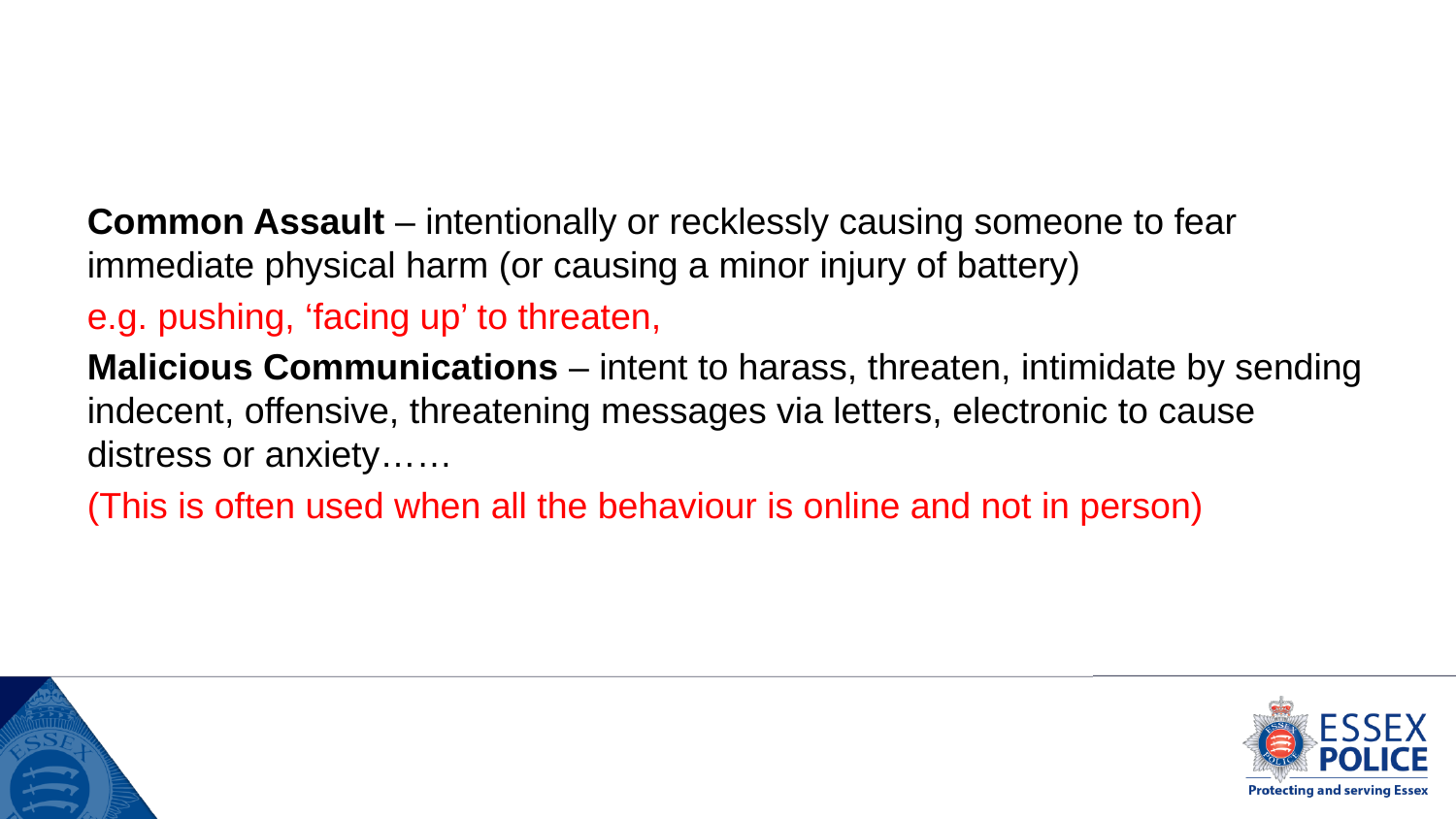

#
Common Assault – intentionally or recklessly causing someone to fear immediate physical harm (or causing a minor injury of battery)
e.g. pushing, ‘facing up’ to threaten,
Malicious Communications – intent to harass, threaten, intimidate by sending indecent, offensive, threatening messages via letters, electronic to cause distress or anxiety……
(This is often used when all the behaviour is online and not in person)